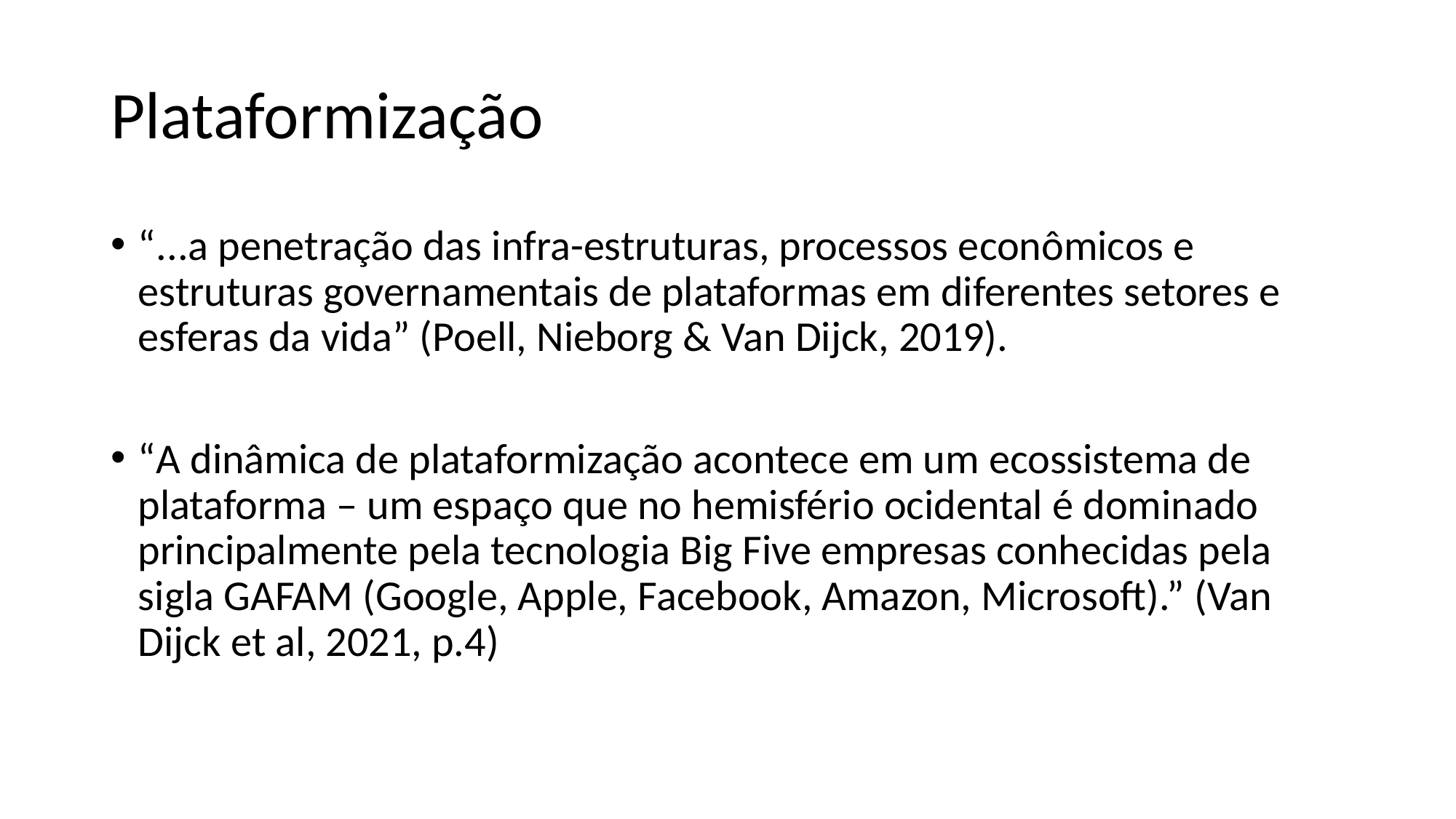

# Plataformização
“...a penetração das infra-estruturas, processos econômicos e estruturas governamentais de plataformas em diferentes setores e esferas da vida” (Poell, Nieborg & Van Dijck, 2019).

“A dinâmica de plataformização acontece em um ecossistema de plataforma – um espaço que no hemisfério ocidental é dominado principalmente pela tecnologia Big Five empresas conhecidas pela sigla GAFAM (Google, Apple, Facebook, Amazon, Microsoft).” (Van Dijck et al, 2021, p.4)